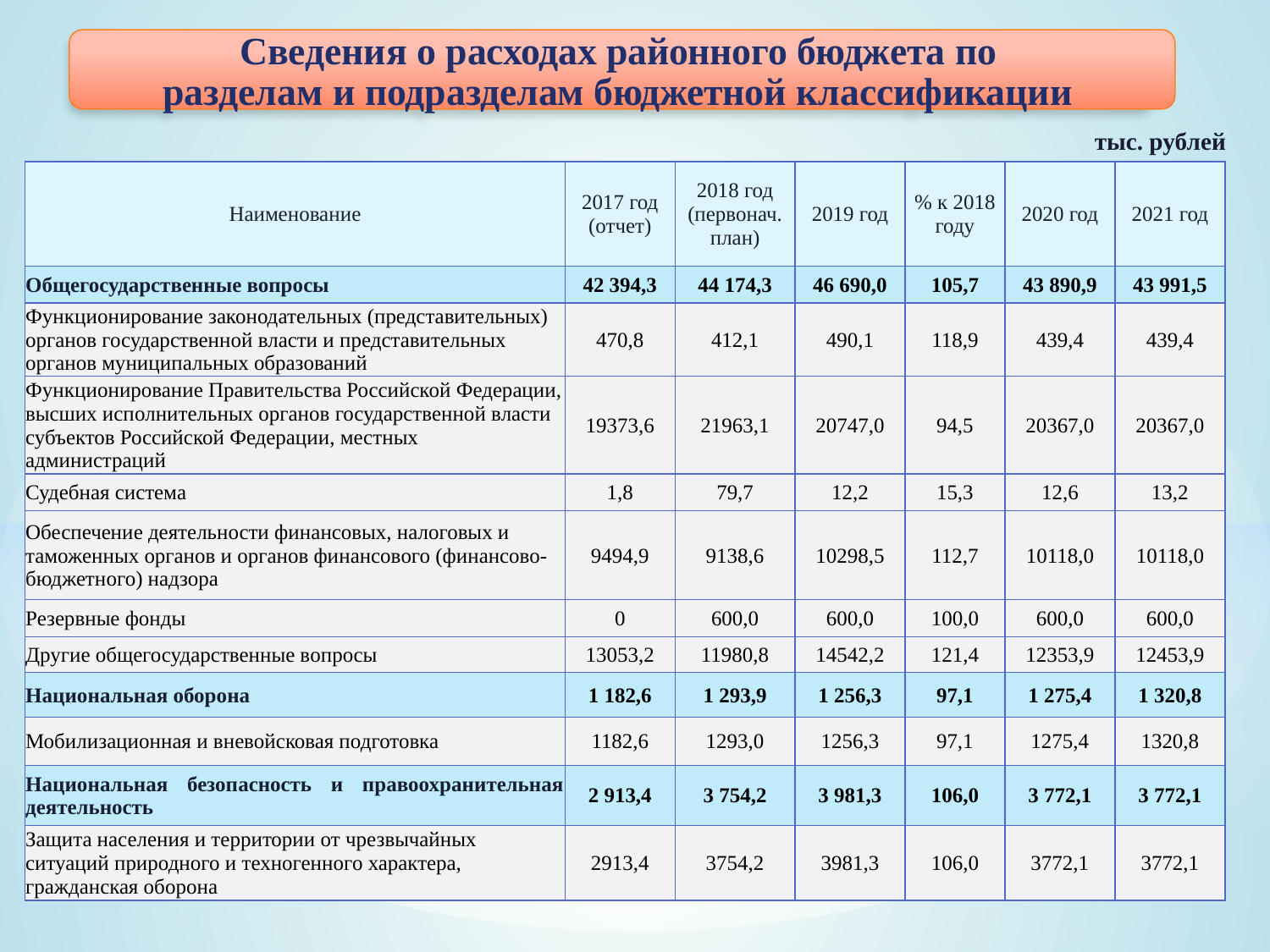

Сведения о расходах районного бюджета по
разделам и подразделам бюджетной классификации
тыс. рублей
| Наименование | 2017 год (отчет) | 2018 год (первонач. план) | 2019 год | % к 2018 году | 2020 год | 2021 год |
| --- | --- | --- | --- | --- | --- | --- |
| Общегосударственные вопросы | 42 394,3 | 44 174,3 | 46 690,0 | 105,7 | 43 890,9 | 43 991,5 |
| Функционирование законодательных (представительных) органов государственной власти и представительных органов муниципальных образований | 470,8 | 412,1 | 490,1 | 118,9 | 439,4 | 439,4 |
| Функционирование Правительства Российской Федерации, высших исполнительных органов государственной власти субъектов Российской Федерации, местных администраций | 19373,6 | 21963,1 | 20747,0 | 94,5 | 20367,0 | 20367,0 |
| Судебная система | 1,8 | 79,7 | 12,2 | 15,3 | 12,6 | 13,2 |
| Обеспечение деятельности финансовых, налоговых и таможенных органов и органов финансового (финансово-бюджетного) надзора | 9494,9 | 9138,6 | 10298,5 | 112,7 | 10118,0 | 10118,0 |
| Резервные фонды | 0 | 600,0 | 600,0 | 100,0 | 600,0 | 600,0 |
| Другие общегосударственные вопросы | 13053,2 | 11980,8 | 14542,2 | 121,4 | 12353,9 | 12453,9 |
| Национальная оборона | 1 182,6 | 1 293,9 | 1 256,3 | 97,1 | 1 275,4 | 1 320,8 |
| Мобилизационная и вневойсковая подготовка | 1182,6 | 1293,0 | 1256,3 | 97,1 | 1275,4 | 1320,8 |
| Национальная безопасность и правоохранительная деятельность | 2 913,4 | 3 754,2 | 3 981,3 | 106,0 | 3 772,1 | 3 772,1 |
| Защита населения и территории от чрезвычайных ситуаций природного и техногенного характера, гражданская оборона | 2913,4 | 3754,2 | 3981,3 | 106,0 | 3772,1 | 3772,1 |